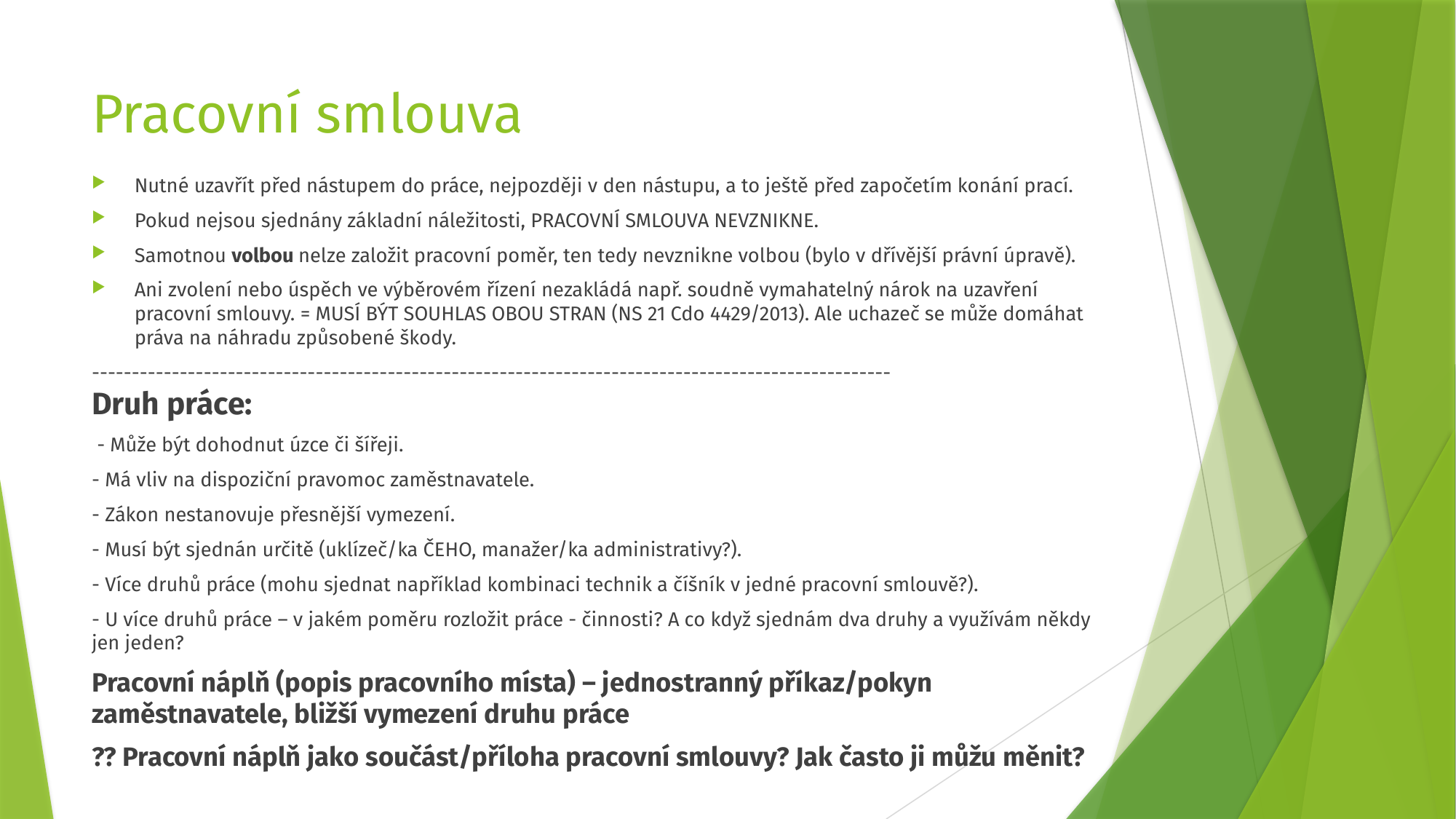

# Pracovní smlouva
Nutné uzavřít před nástupem do práce, nejpozději v den nástupu, a to ještě před započetím konání prací.
Pokud nejsou sjednány základní náležitosti, PRACOVNÍ SMLOUVA NEVZNIKNE.
Samotnou volbou nelze založit pracovní poměr, ten tedy nevznikne volbou (bylo v dřívější právní úpravě).
Ani zvolení nebo úspěch ve výběrovém řízení nezakládá např. soudně vymahatelný nárok na uzavření pracovní smlouvy. = MUSÍ BÝT SOUHLAS OBOU STRAN (NS 21 Cdo 4429/2013). Ale uchazeč se může domáhat práva na náhradu způsobené škody.
----------------------------------------------------------------------------------------------------
Druh práce:
 - Může být dohodnut úzce či šířeji.
- Má vliv na dispoziční pravomoc zaměstnavatele.
- Zákon nestanovuje přesnější vymezení.
- Musí být sjednán určitě (uklízeč/ka ČEHO, manažer/ka administrativy?).
- Více druhů práce (mohu sjednat například kombinaci technik a číšník v jedné pracovní smlouvě?).
- U více druhů práce – v jakém poměru rozložit práce - činnosti? A co když sjednám dva druhy a využívám někdy jen jeden?
Pracovní náplň (popis pracovního místa) – jednostranný příkaz/pokyn zaměstnavatele, bližší vymezení druhu práce
?? Pracovní náplň jako součást/příloha pracovní smlouvy? Jak často ji můžu měnit?